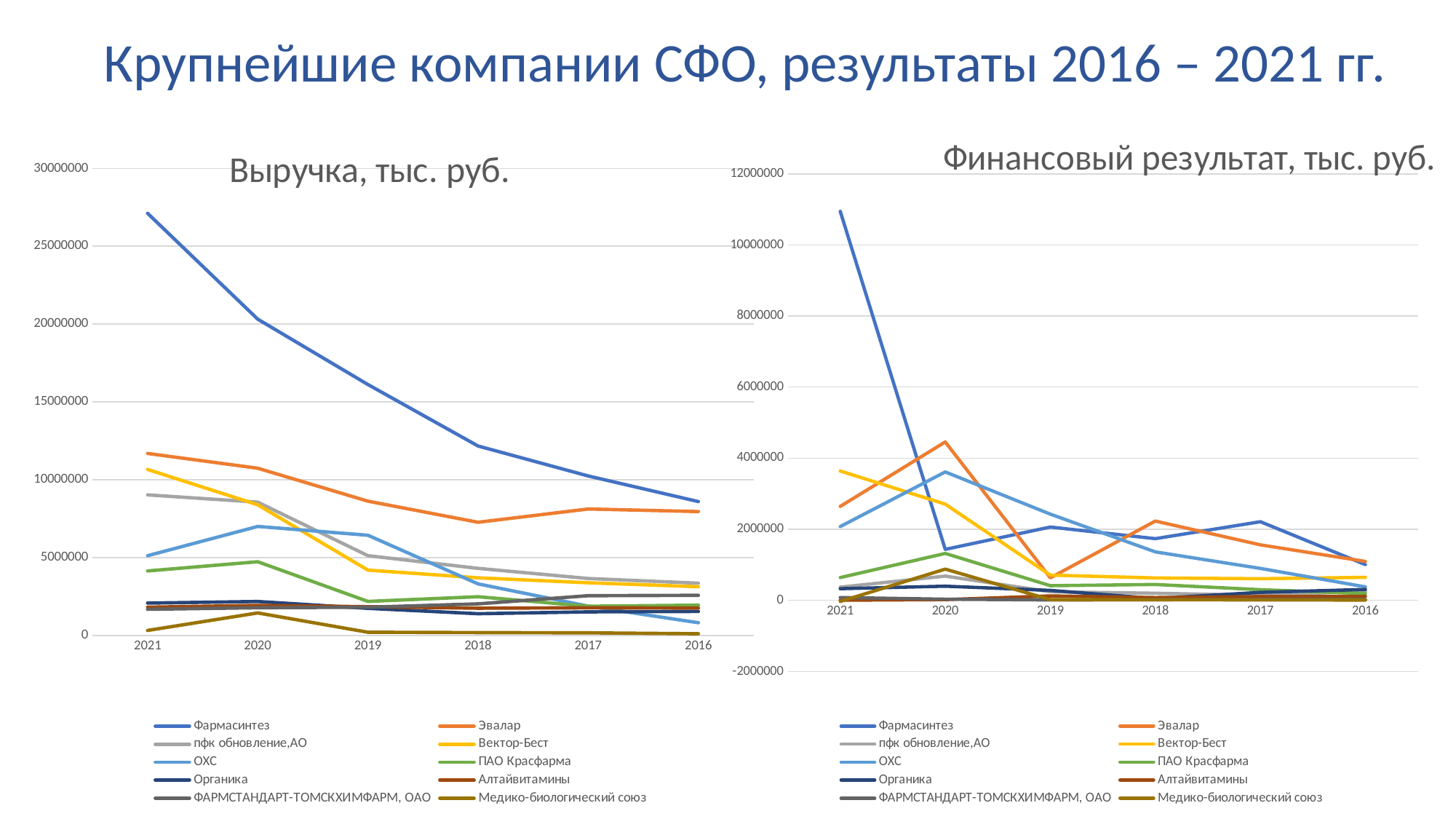

Крупнейшие компании СФО, результаты 2016 – 2021 гг.

### Chart: Финансовый результат, тыс. руб.

| Category | Фармасинтез | Эвалар | пфк обновление,АО | Вектор-Бест | ОХС | ПАО Красфарма | Органика  | Алтайвитамины | ФАРМСТАНДАРТ-ТОМСКХИМФАРМ, ОАО | Медико-биологический союз |
|---|---|---|---|---|---|---|---|---|---|---|
| 2021 | 10943600.0 | 2641500.0 | 370350.0 | 3638620.0 | 2074780.0 | 639325.0 | 326684.0 | 1895.0 | 77820.0 | -32290.0 |
| 2020 | 1432970.0 | 4455430.0 | 680449.0 | 2706090.0 | 3611890.0 | 1318870.0 | 396523.0 | 19535.0 | 31111.0 | 876305.0 |
| 2019 | 2060880.0 | 631606.0 | 239175.0 | 708711.0 | 2423570.0 | 410943.0 | 278107.0 | 123114.0 | 9846.0 | 17533.0 |
| 2018 | 1734790.0 | 2229210.0 | 198273.0 | 628777.0 | 1362030.0 | 445447.0 | 49413.0 | 77055.0 | 17447.0 | 15795.0 |
| 2017 | 2211060.0 | 1560660.0 | 140962.0 | 607335.0 | 897870.0 | 298812.0 | 223710.0 | 104786.0 | 21250.0 | 11276.0 |
| 2016 | 1002130.0 | 1092980.0 | 255593.0 | 646049.0 | 377549.0 | 188658.0 | 304652.0 | 111280.0 | 21755.0 | 5569.0 |

### Chart: Выручка, тыс. руб.

| Category | Фармасинтез | Эвалар | пфк обновление,АО | Вектор-Бест | ОХС | ПАО Красфарма | Органика  | Алтайвитамины | ФАРМСТАНДАРТ-ТОМСКХИМФАРМ, ОАО | Медико-биологический союз |
|---|---|---|---|---|---|---|---|---|---|---|
| 2021 | 27116400.0 | 11692600.0 | 9026840.0 | 10664200.0 | 5120420.0 | 4144400.0 | 2078390.0 | 1814810.0 | 1679650.0 | 320530.0 |
| 2020 | 20314300.0 | 10742100.0 | 8561380.0 | 8391360.0 | 7002280.0 | 4733510.0 | 2180460.0 | 1927820.0 | 1779210.0 | 1444590.0 |
| 2019 | 16118400.0 | 8625440.0 | 5124340.0 | 4194280.0 | 6435730.0 | 2186710.0 | 1740750.0 | 1847100.0 | 1812060.0 | 205780.0 |
| 2018 | 12169100.0 | 7269370.0 | 4308770.0 | 3700370.0 | 3311160.0 | 2485360.0 | 1394440.0 | 1749250.0 | 2028940.0 | 183622.0 |
| 2017 | 10246600.0 | 8122370.0 | 3658370.0 | 3383130.0 | 1881780.0 | 1876230.0 | 1514610.0 | 1775630.0 | 2552430.0 | 166482.0 |
| 2016 | 8596660.0 | 7955890.0 | 3356850.0 | 3130140.0 | 816248.0 | 1946450.0 | 1541730.0 | 1756330.0 | 2578670.0 | 108767.0 |